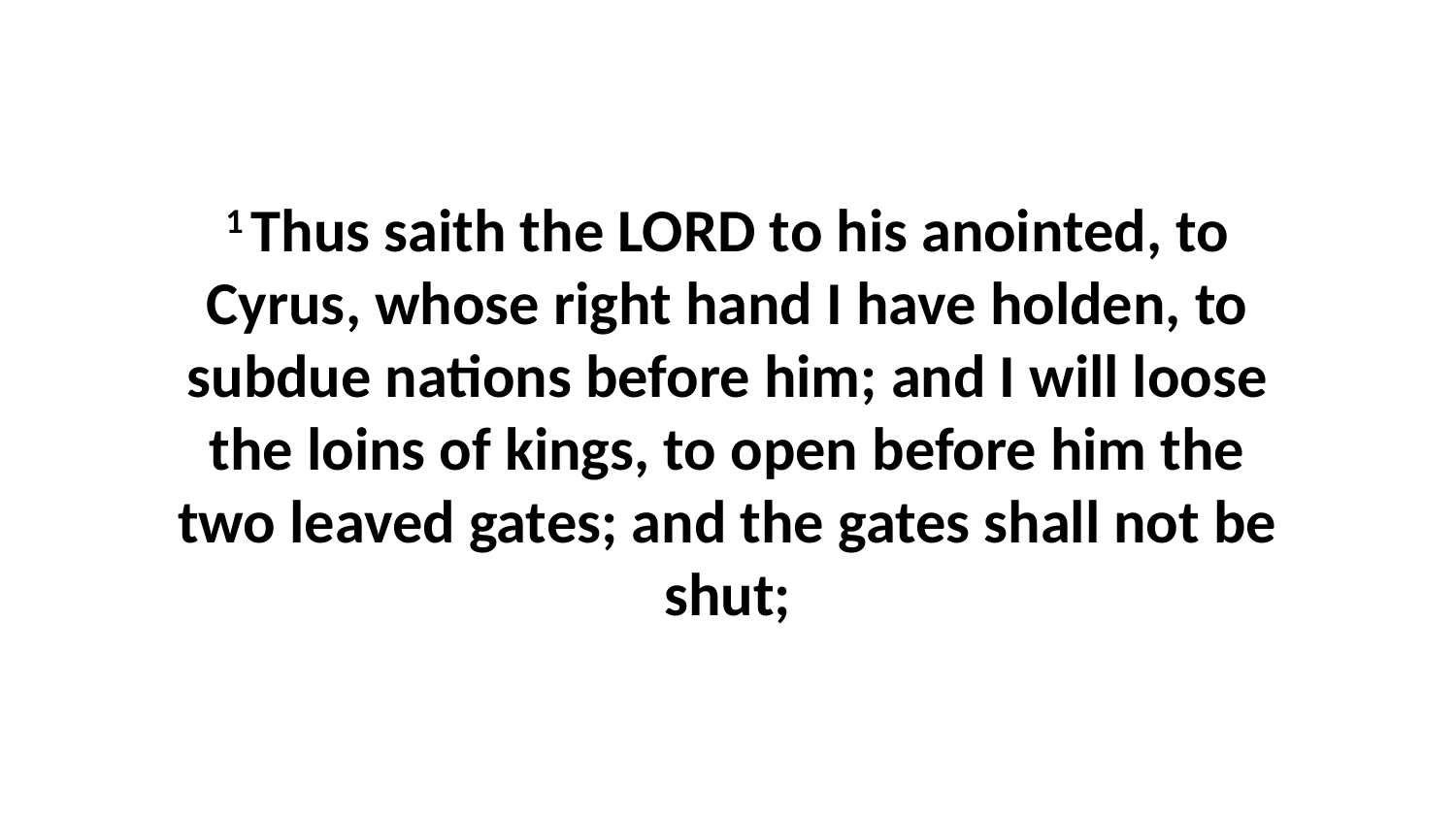

1 Thus saith the LORD to his anointed, to Cyrus, whose right hand I have holden, to subdue nations before him; and I will loose the loins of kings, to open before him the two leaved gates; and the gates shall not be shut;